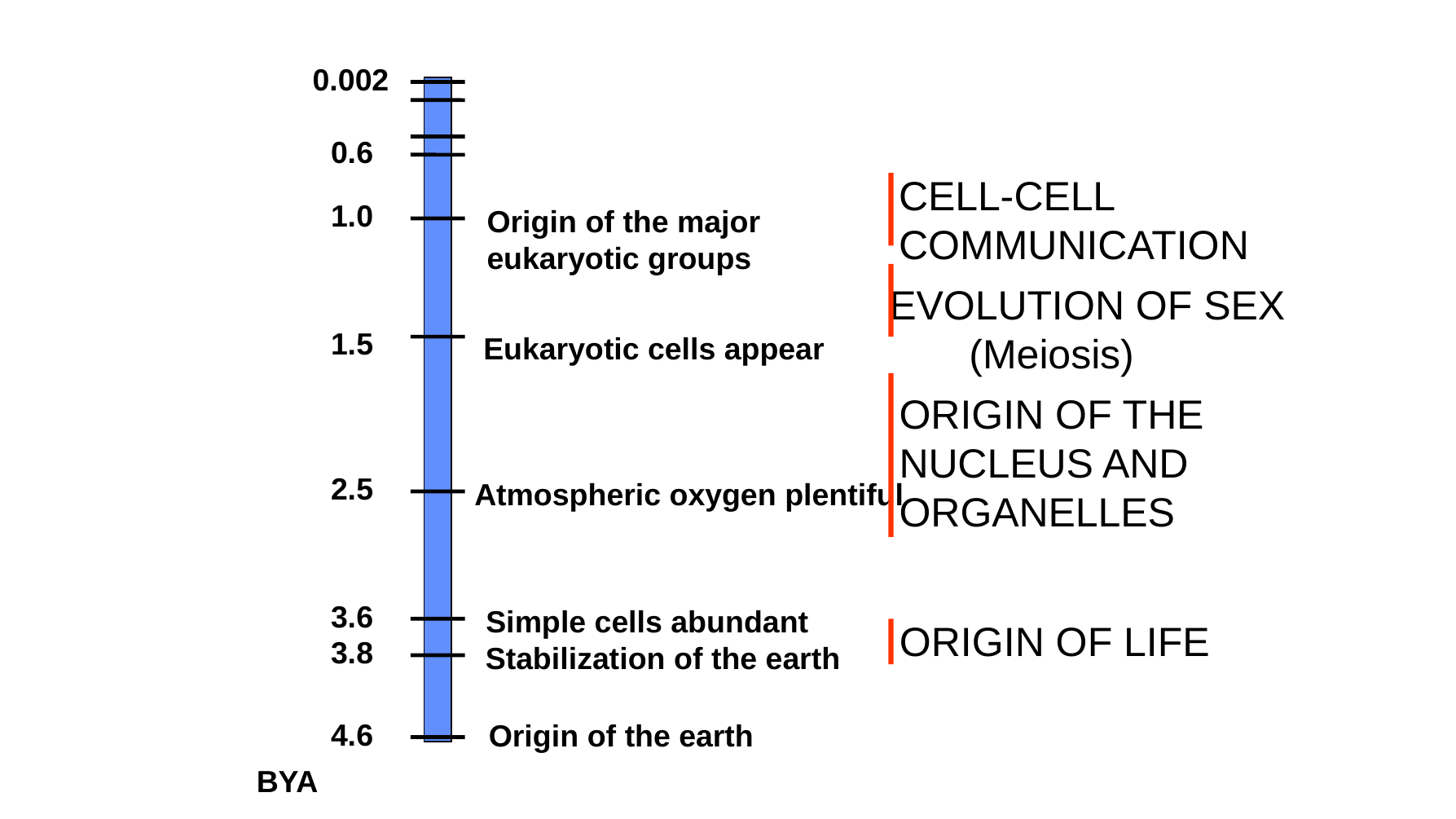

0.002

0.6

1.0
Origin of the major
eukaryotic groups

1.5
Eukaryotic cells appear

2.5
Atmospheric oxygen plentiful

3.6
Simple cells abundant

3.8
Stabilization of the earth

4.6
Origin of the earth

CELL-CELL
COMMUNICATION

EVOLUTION OF SEX
       (Meiosis)

ORIGIN OF THE
NUCLEUS AND
ORGANELLES
ORIGIN OF LIFE

BYA